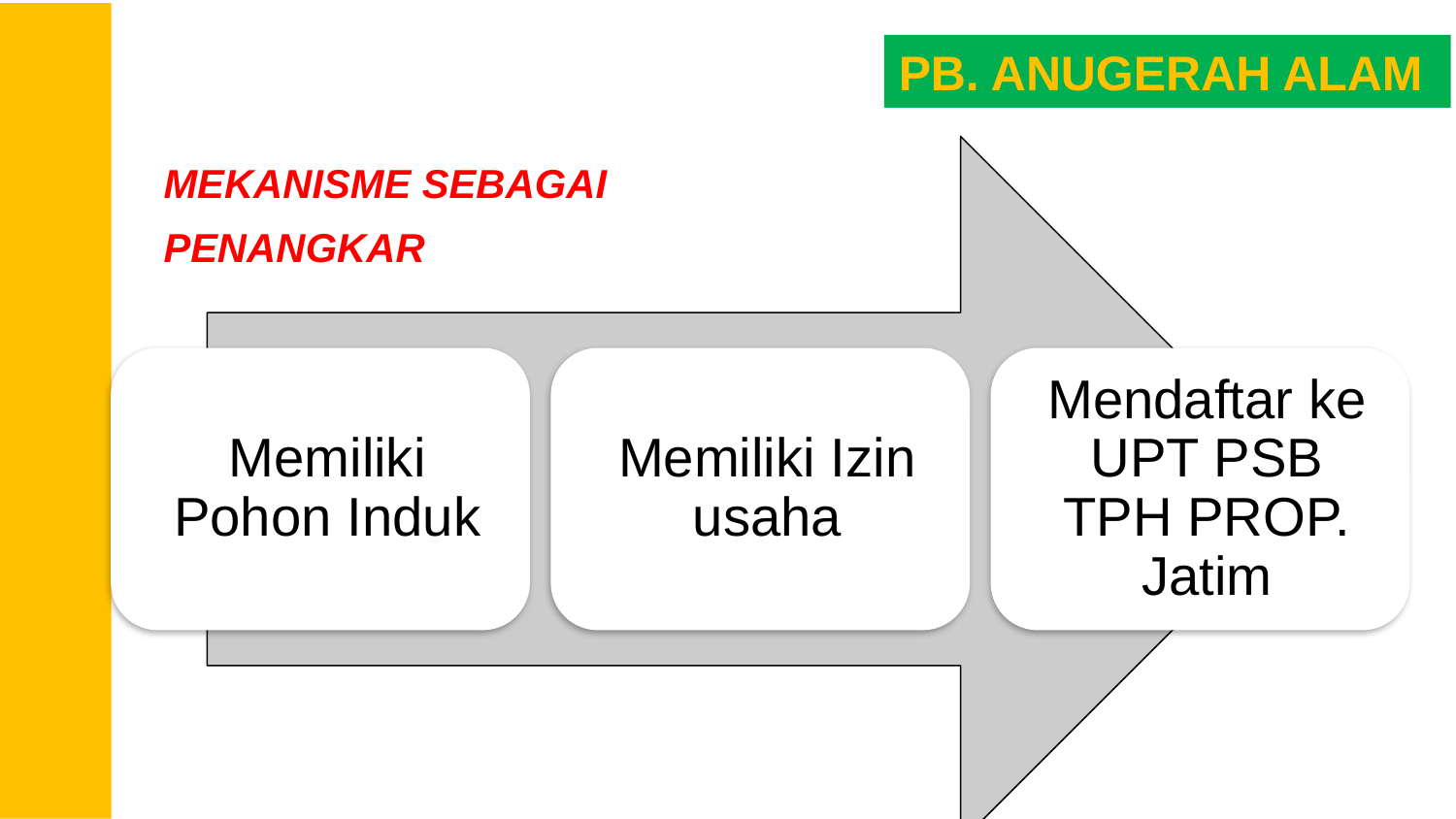

PB. ANUGERAH ALAM
MEKANISME SEBAGAI PENANGKAR

Memiliki Pohon Induk
Memiliki Izin usaha
Mendaftar ke UPT PSB TPH PROP. Jatim

Simple Portfolio Presentation